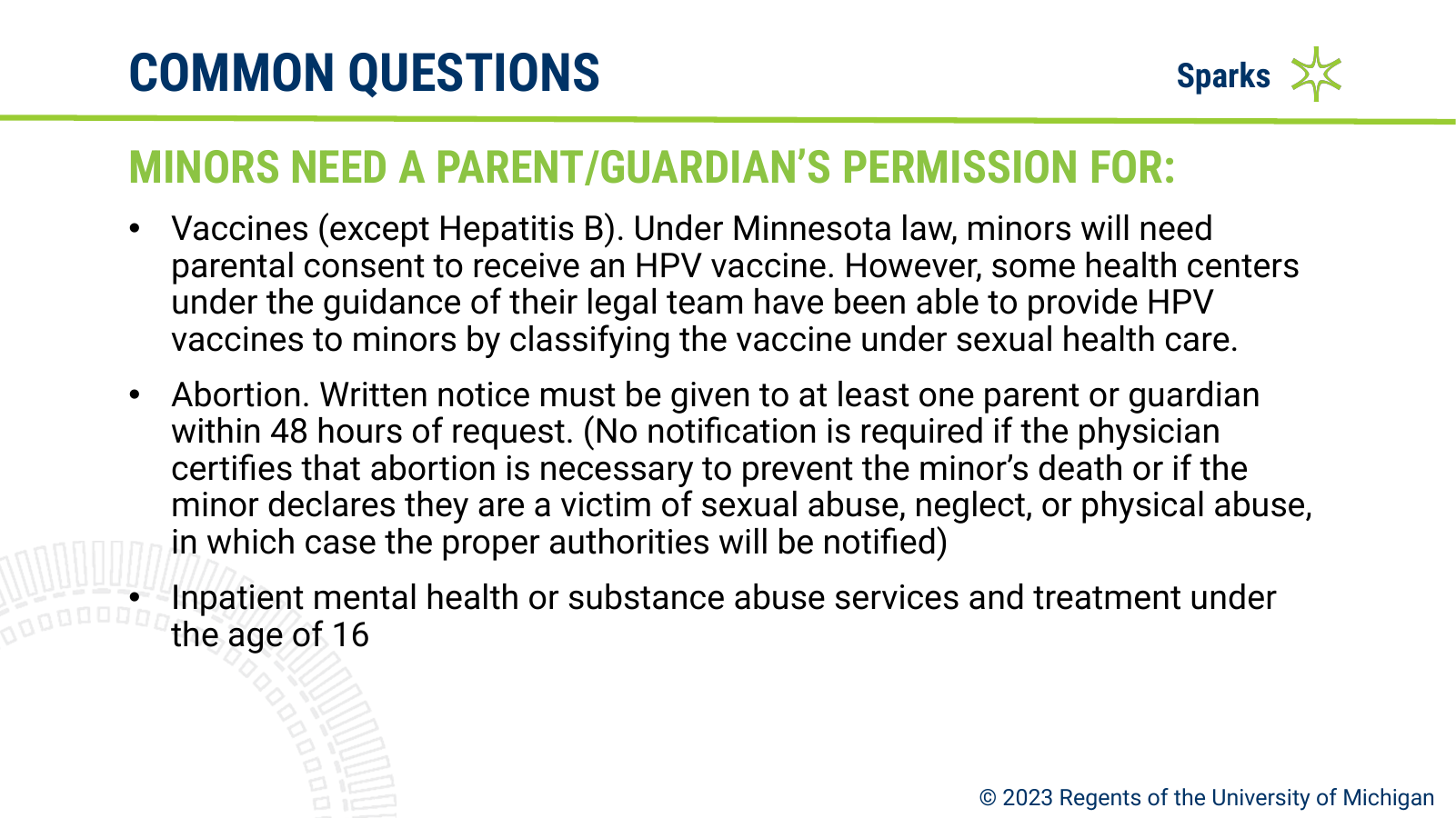

# Common questions
Minors need a parent/guardian’s permission for:
Vaccines (except Hepatitis B). Under Minnesota law, minors will need parental consent to receive an HPV vaccine. However, some health centers under the guidance of their legal team have been able to provide HPV vaccines to minors by classifying the vaccine under sexual health care.
Abortion. Written notice must be given to at least one parent or guardian within 48 hours of request. (No notification is required if the physician certifies that abortion is necessary to prevent the minor’s death or if the minor declares they are a victim of sexual abuse, neglect, or physical abuse, in which case the proper authorities will be notified)
Inpatient mental health or substance abuse services and treatment under the age of 16